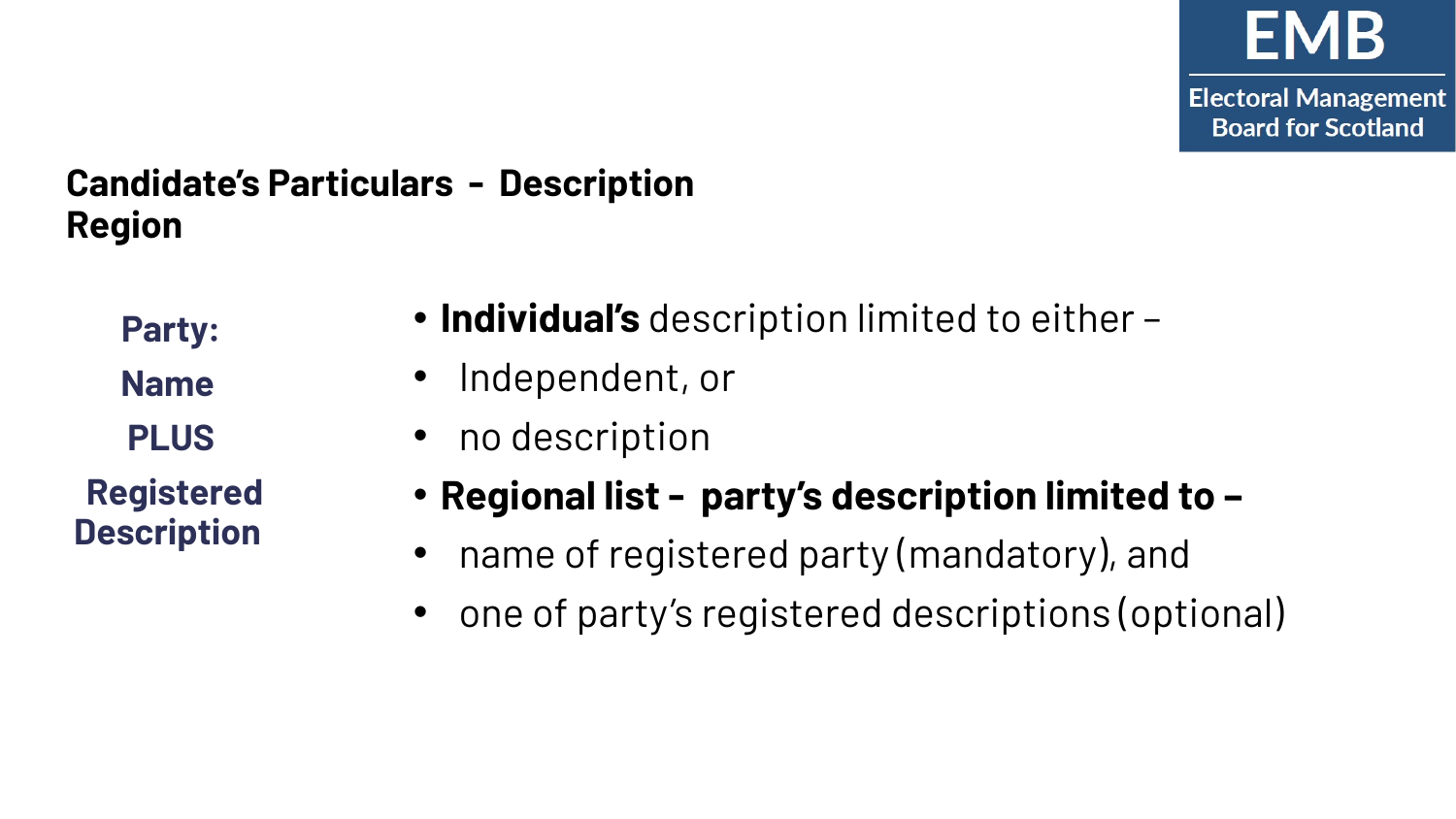

# Candidate’s Particulars  -  Description Region
Individual’s description limited to either –
Independent, or
no description
Regional list -  party’s description limited to –
name of registered party (mandatory), and
one of party’s registered descriptions (optional)

Party:
Name
PLUS
 Registered Description